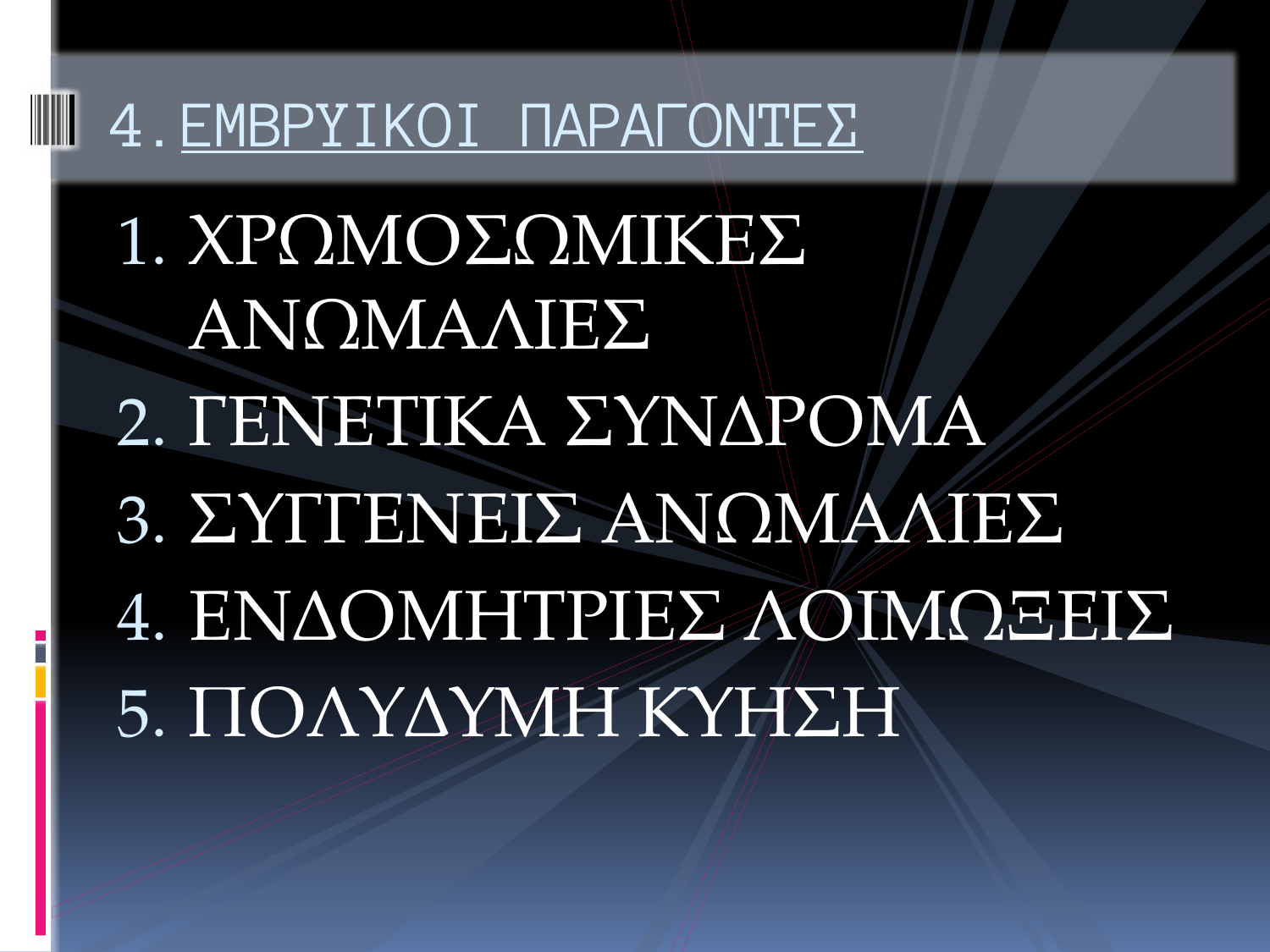

# 4.ΕΜΒΡΥΙΚΟΙ ΠΑΡΑΓΟΝΤΕΣ
ΧΡΩΜΟΣΩΜΙΚΕΣ ΑΝΩΜΑΛΙΕΣ
ΓΕΝΕΤΙΚΑ ΣΥΝΔΡΟΜΑ
ΣΥΓΓΕΝΕΙΣ ΑΝΩΜΑΛΙΕΣ
ΕΝΔΟΜΗΤΡΙΕΣ ΛΟΙΜΩΞΕΙΣ
ΠΟΛΥΔΥΜΗ ΚΥΗΣΗ